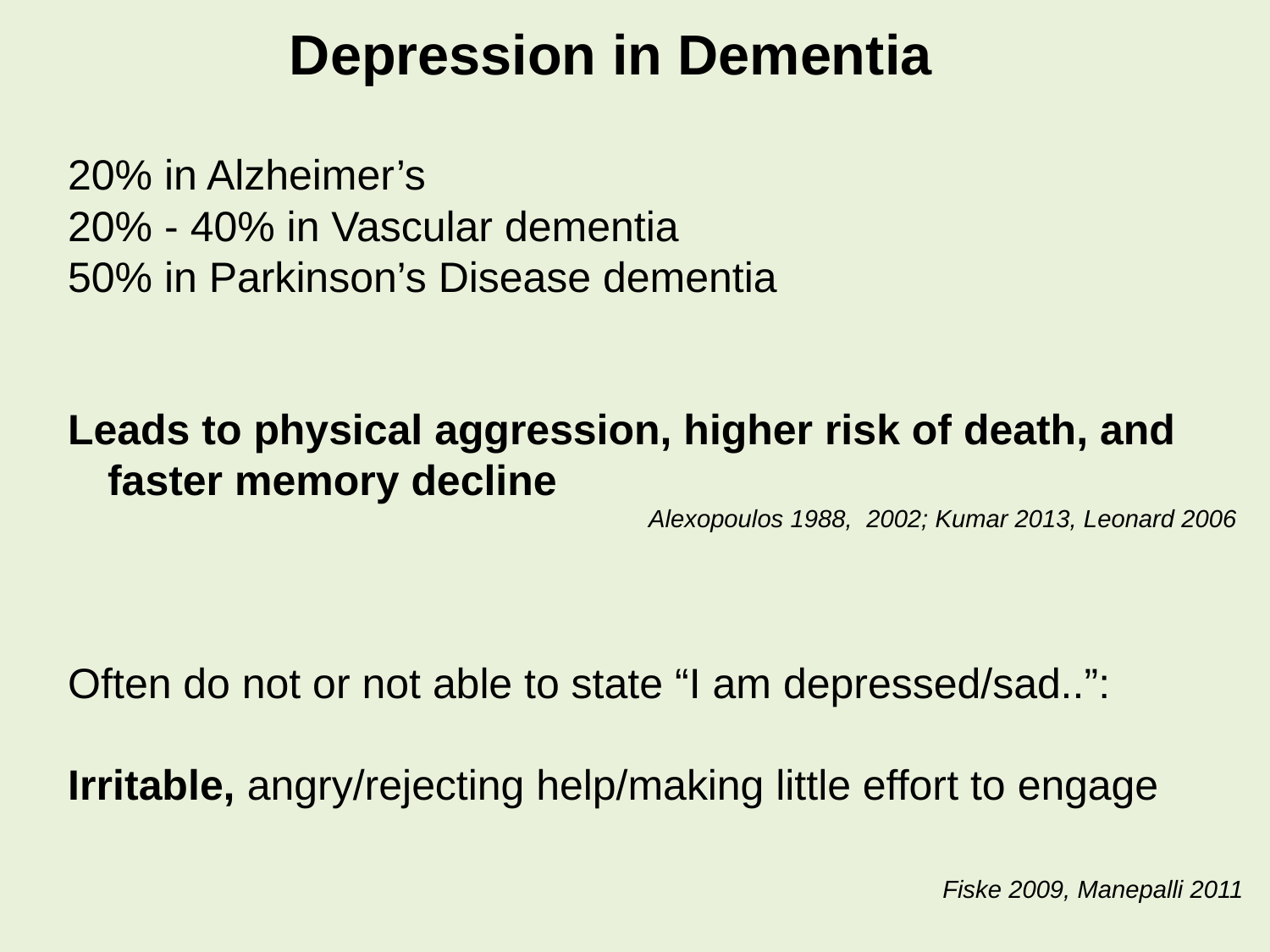

Depression in Dementia
20% in Alzheimer’s
20% - 40% in Vascular dementia
50% in Parkinson’s Disease dementia

Leads to physical aggression, higher risk of death, and faster memory decline

Often do not or not able to state “I am depressed/sad..”:

Irritable, angry/rejecting help/making little effort to engage

Alexopoulos 1988,  2002; Kumar 2013, Leonard 2006
Fiske 2009, Manepalli 2011